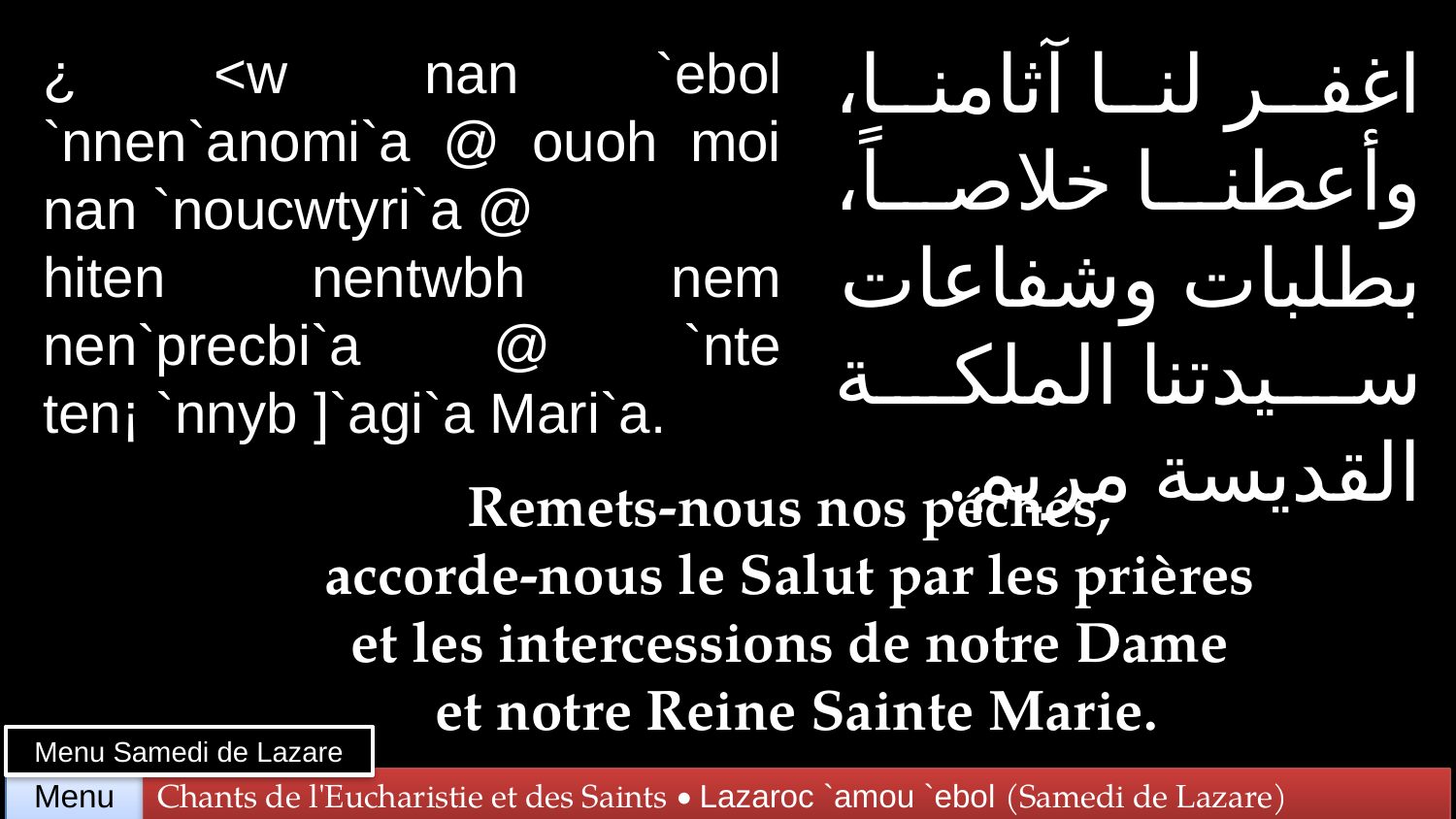

اغفر لنا آثامنا، وأعطنا خلاصاً، بطلبات وشفاعات سيدتنا الملكة القديسة مريم.
¿ <w nan `ebol `nnen`anomi`a @ ouoh moi nan `noucwtyri`a @
hiten nentwbh nem nen`precbi`a @ `nte ten¡ `nnyb ]`agi`a Mari`a.
Remets-nous nos péchés,
accorde-nous le Salut par les prières
et les intercessions de notre Dame
et notre Reine Sainte Marie.
Menu Samedi de Lazare
Chants de l'Eucharistie et des Saints • Lazaroc `amou `ebol (Samedi de Lazare)
Menu